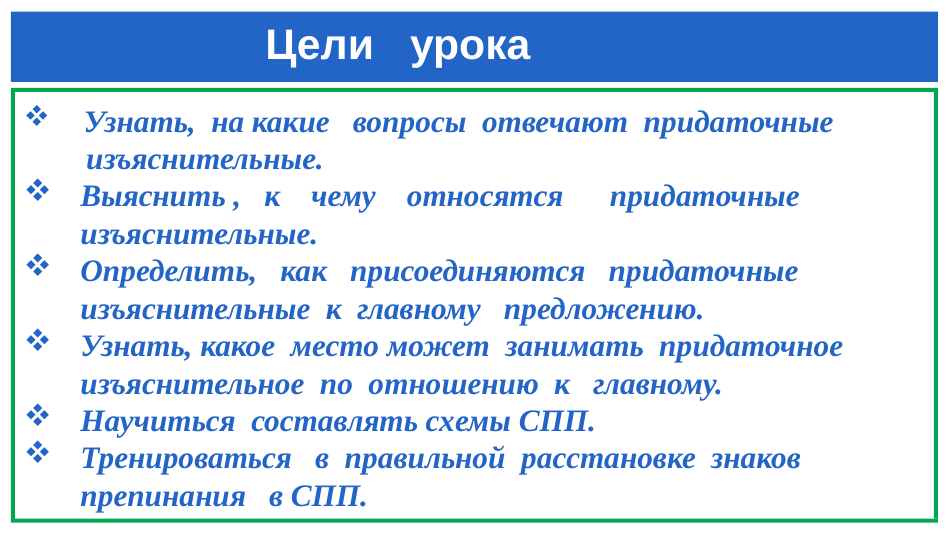

# Цели   урока
    Узнать,  на какие   вопросы  отвечают  придаточные
        изъяснительные.
Выяснить ,   к    чему    относятся      придаточные   изъяснительные.
Определить,   как   присоединяются   придаточные  изъяснительные  к  главному   предложению.
Узнать, какое  место может  занимать  придаточное  изъяснительное  по  отношению  к   главному.
Научиться  составлять схемы СПП.
Тренироваться   в  правильной  расстановке  знаков   препинания   в СПП.